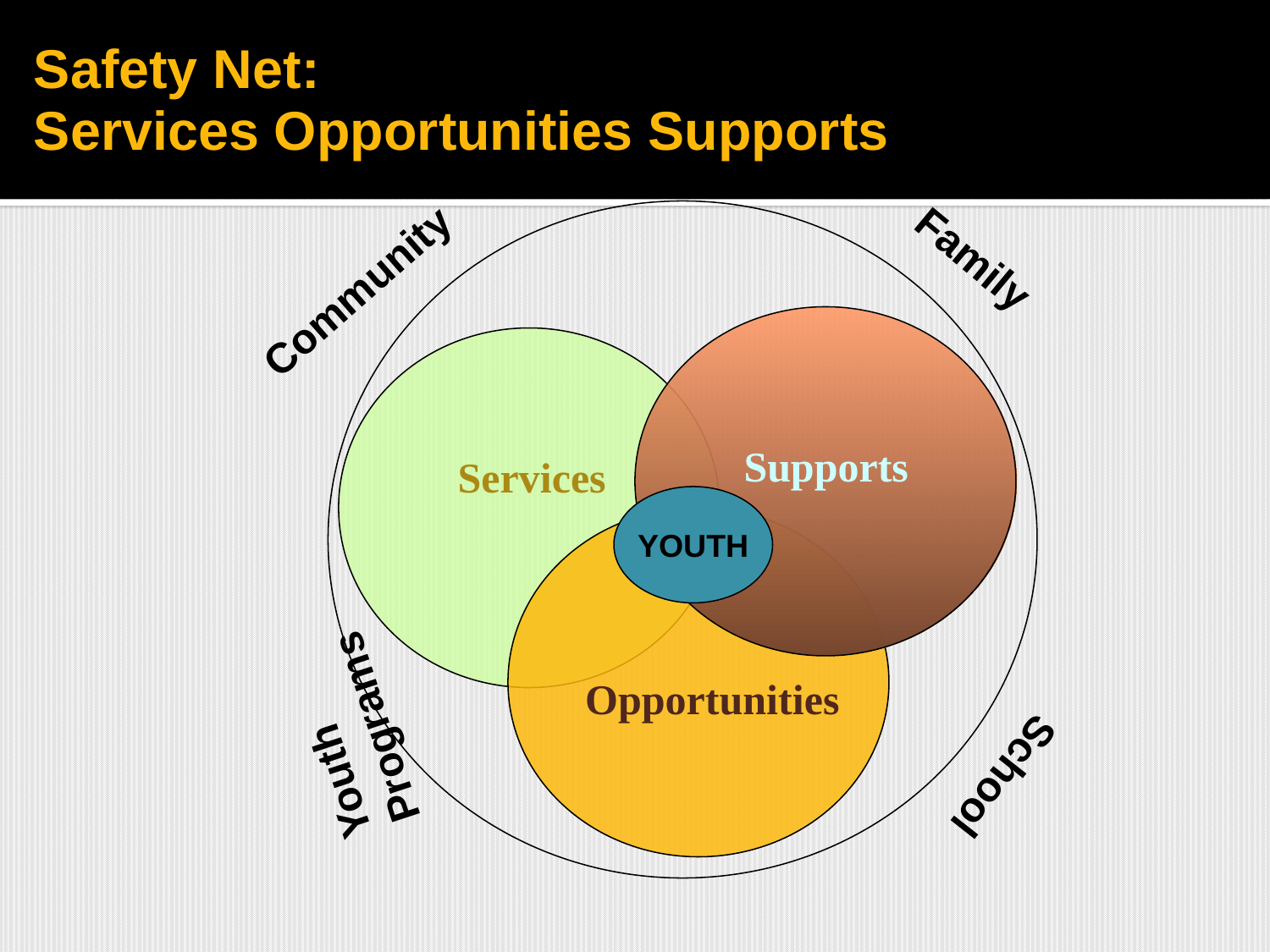

# Safety Net: Services Opportunities Supports

Family
Community

Supports
Services
YOUTH

Youth Programs
Opportunities
School